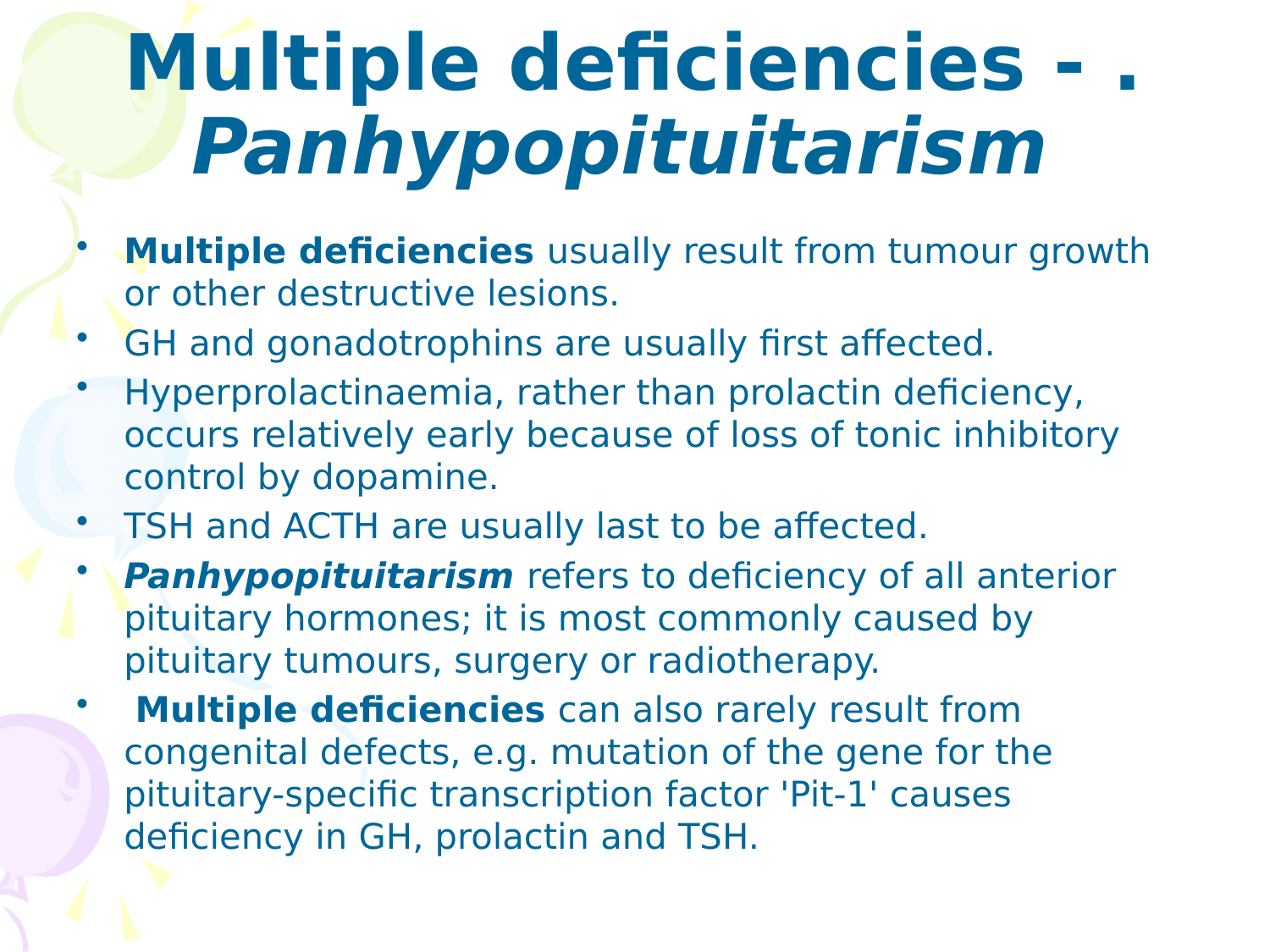

# Multiple deficiencies - . Panhypopituitarism
Multiple deficiencies usually result from tumour growth or other destructive lesions.
GH and gonadotrophins are usually first affected.
Hyperprolactinaemia, rather than prolactin deficiency, occurs relatively early because of loss of tonic inhibitory control by dopamine.
TSH and ACTH are usually last to be affected.
Panhypopituitarism refers to deficiency of all anterior pituitary hormones; it is most commonly caused by pituitary tumours, surgery or radiotherapy.
 Multiple deficiencies can also rarely result from congenital defects, e.g. mutation of the gene for the pituitary-specific transcription factor 'Pit-1' causes deficiency in GH, prolactin and TSH.